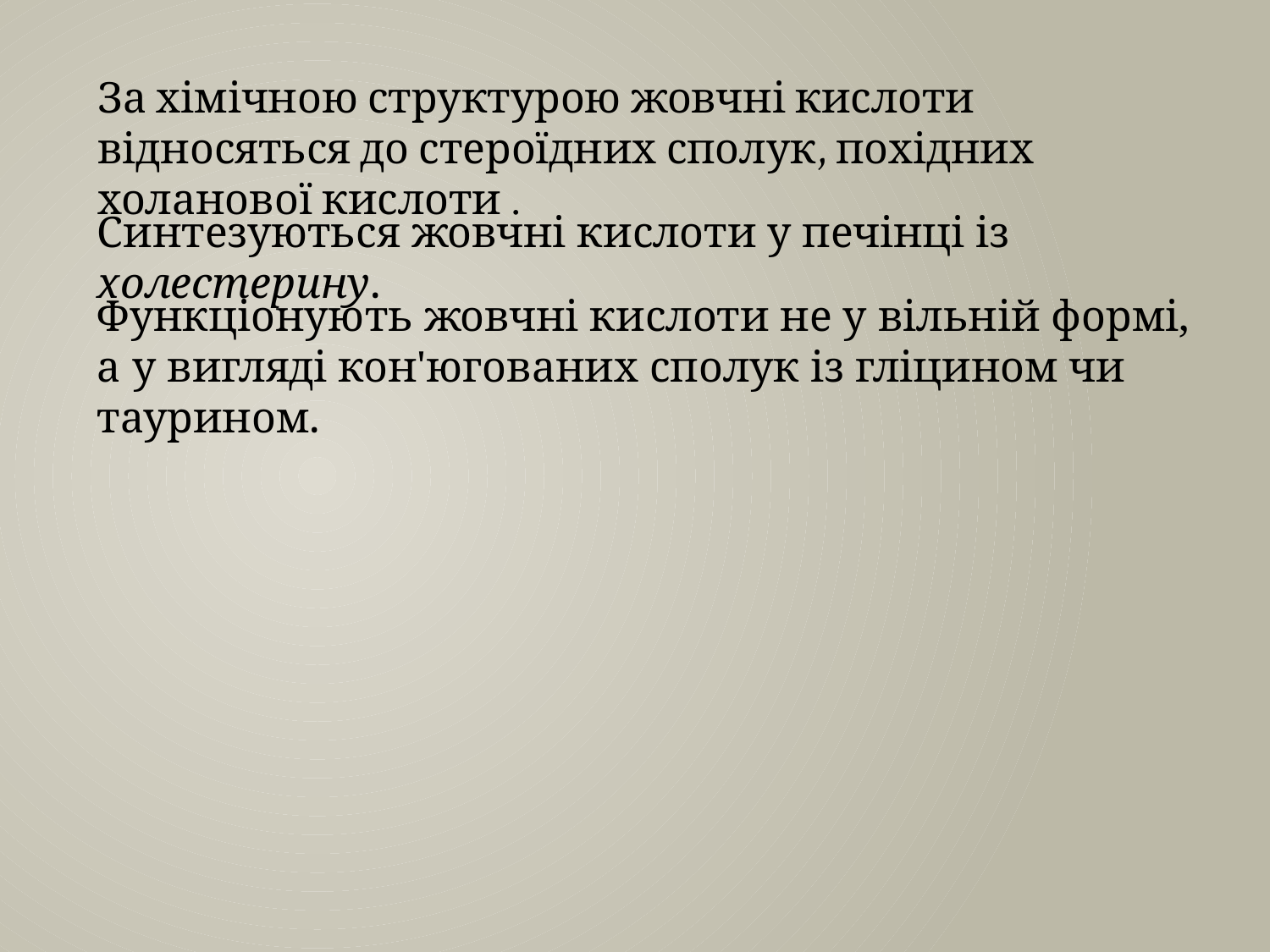

За хімічною структурою жовчні кислоти відносяться до стероїдних сполук, похідних холанової кислоти .
Синтезуються жовчні кислоти у печінці із холестерину.
Функціонують жовчні кислоти не у вільній формі, а у вигляді кон'югованих сполук із гліцином чи таурином.